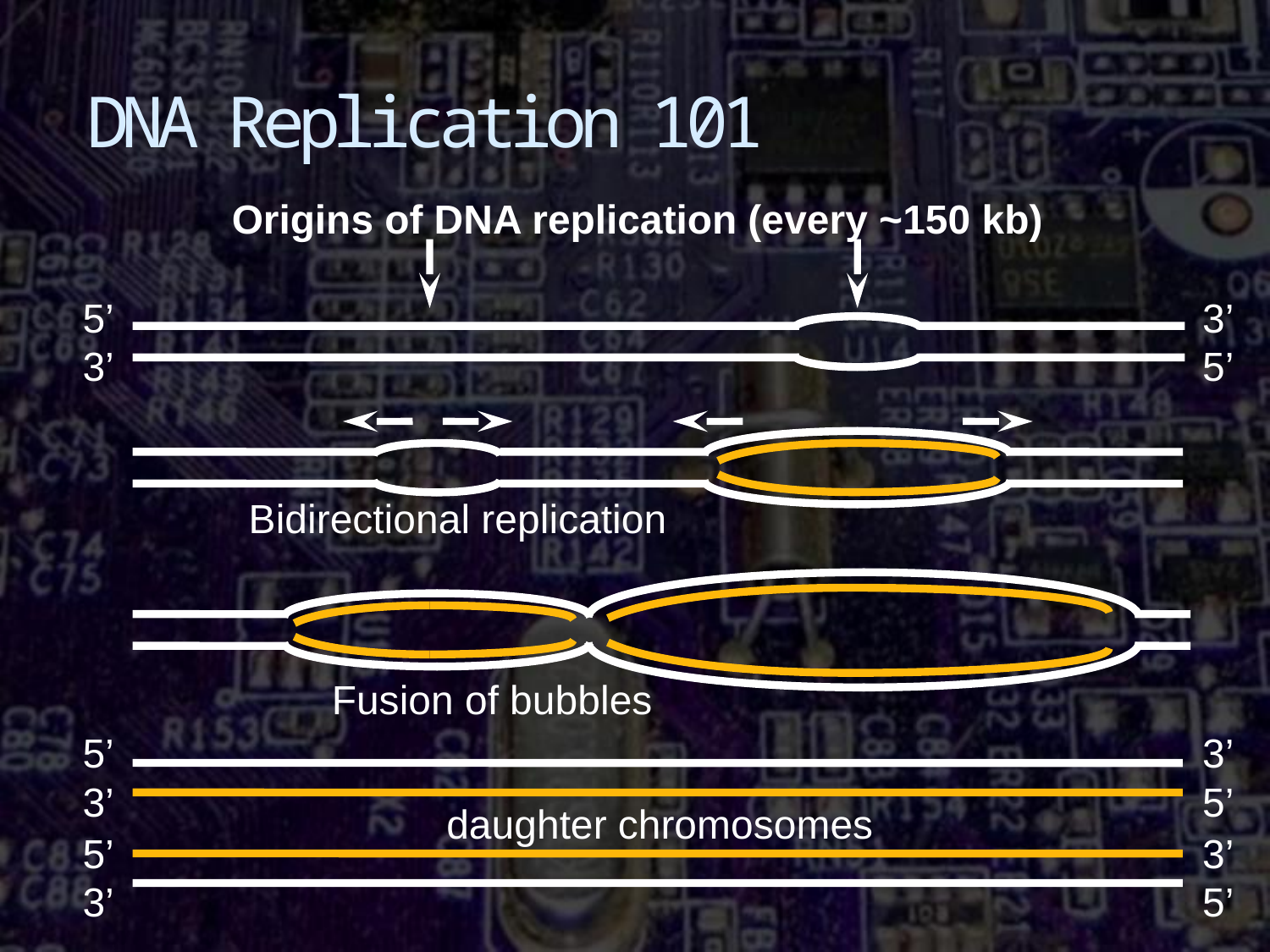

# DNA Replication 101
Origins of DNA replication (every ~150 kb)

5’
3’
3’
5’

Bidirectional replication

Fusion of bubbles
5’
3’
3’
5’

daughter chromosomes
5’
3’
3’
5’